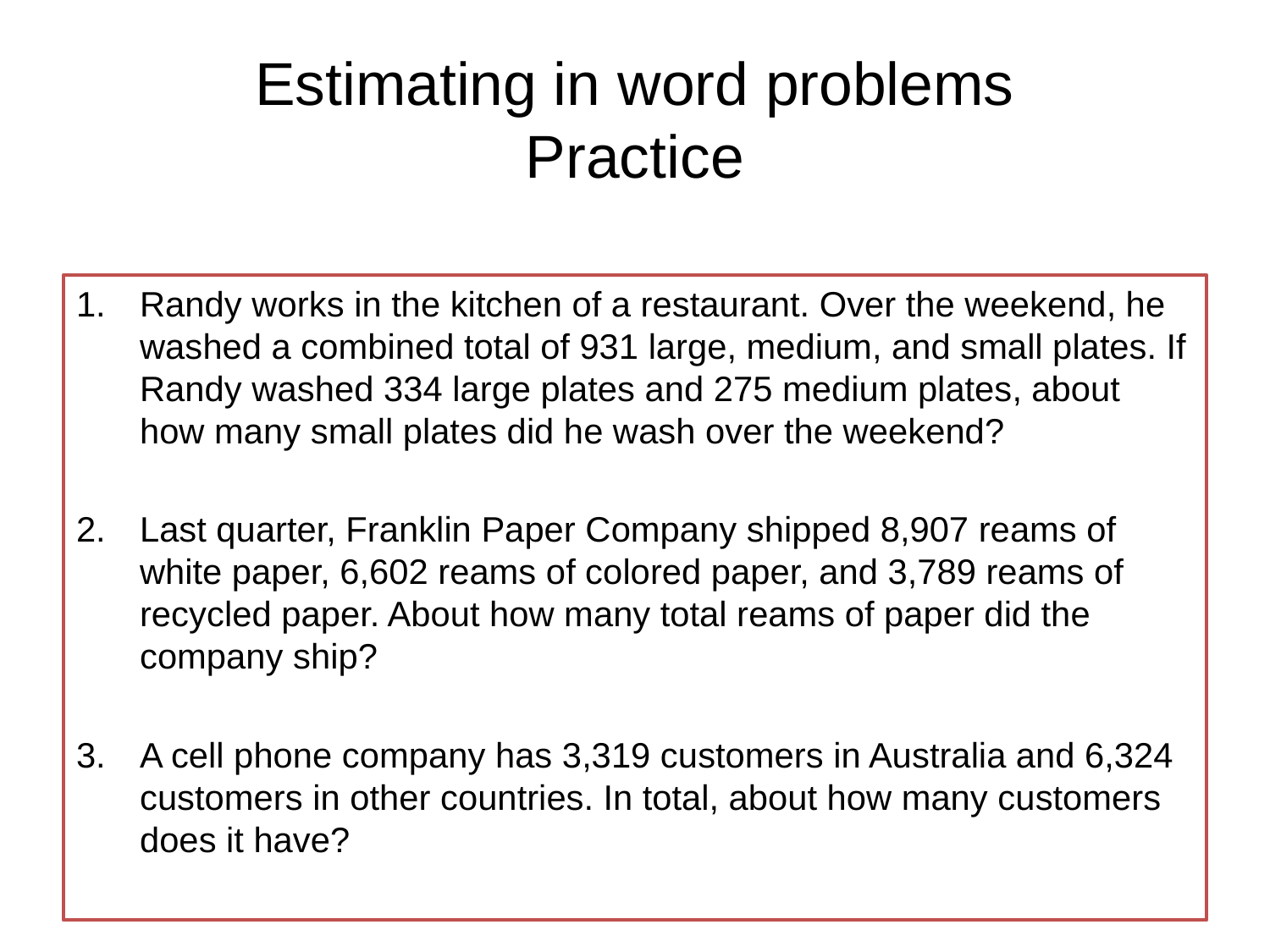

# Estimating in word problems Practice
Randy works in the kitchen of a restaurant. Over the weekend, he washed a combined total of 931 large, medium, and small plates. If Randy washed 334 large plates and 275 medium plates, about how many small plates did he wash over the weekend?

Last quarter, Franklin Paper Company shipped 8,907 reams of white paper, 6,602 reams of colored paper, and 3,789 reams of recycled paper. About how many total reams of paper did the company ship?

A cell phone company has 3,319 customers in Australia and 6,324 customers in other countries. In total, about how many customers does it have?